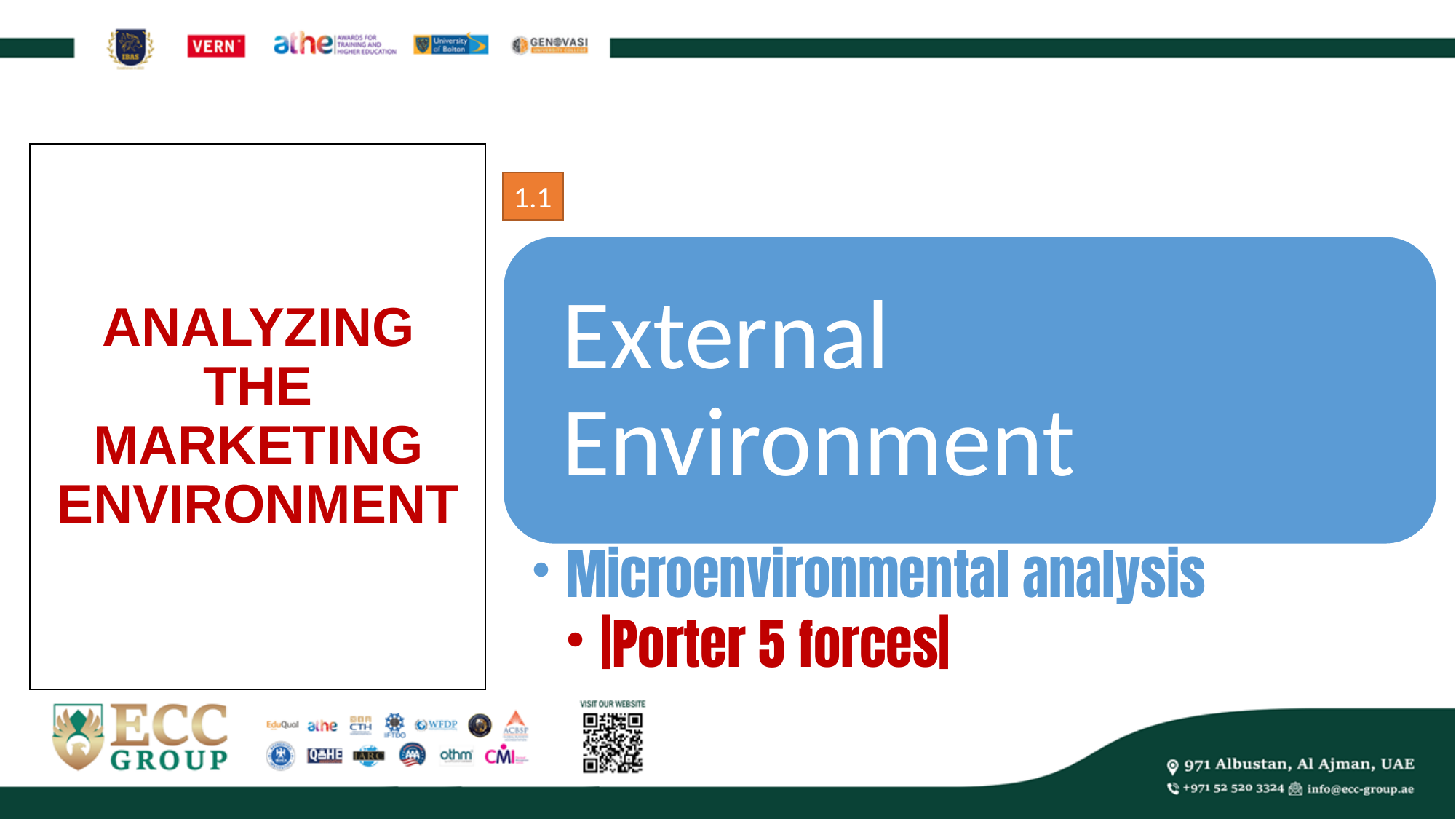

Analyzing the Marketing Environment
1.1
External Environment
Microenvironmental analysis
|Porter 5 forces|